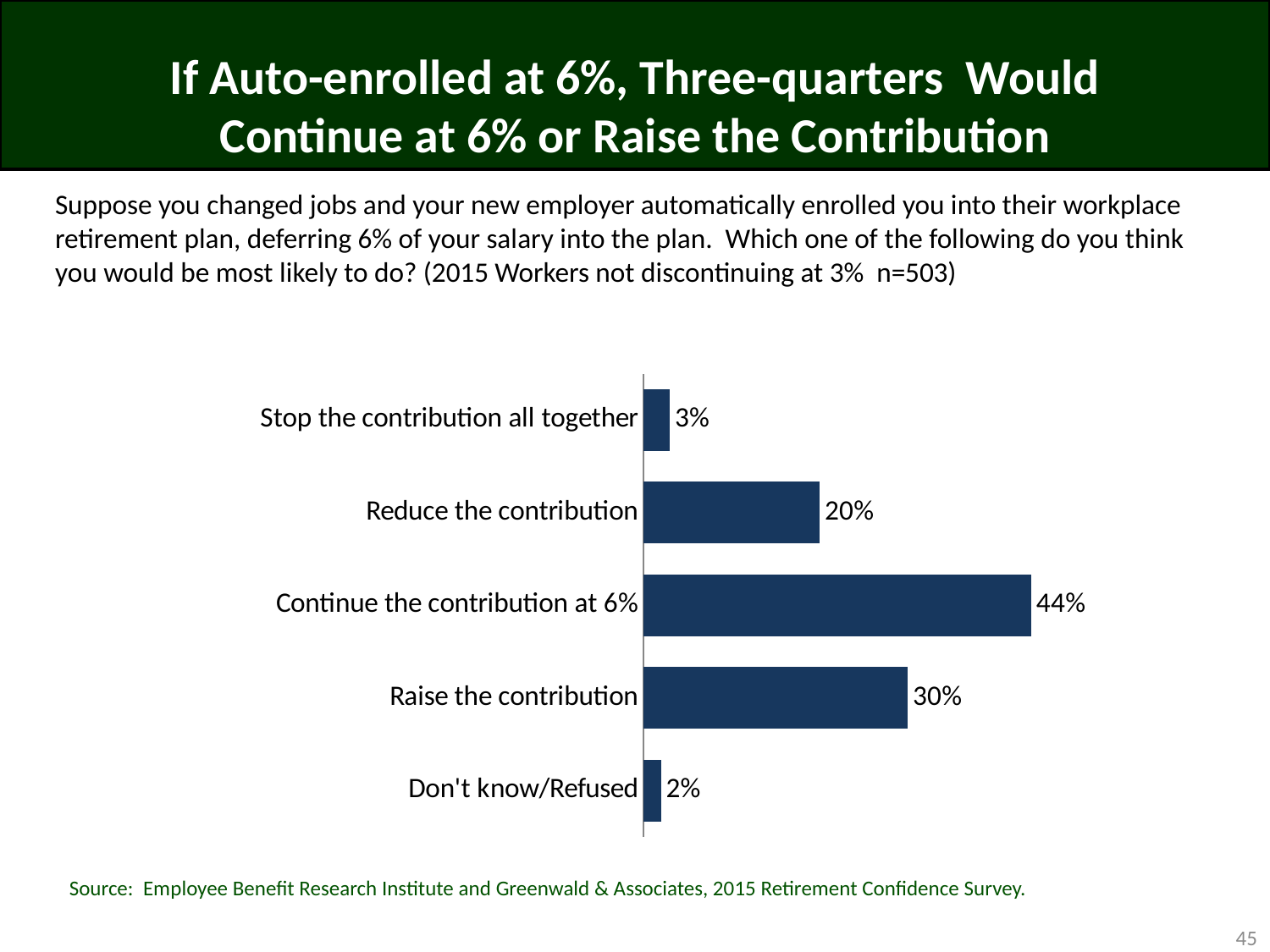

# If Auto-enrolled at 6%, Three-quarters  Would Continue at 6% or Raise the Contribution
Suppose you changed jobs and your new employer automatically enrolled you into their workplace retirement plan, deferring 6% of your salary into the plan.  Which one of the following do you think you would be most likely to do? (2015 Workers not discontinuing at 3%  n=503)

### Chart

| Category | Column1 |
|---|---|
| Stop the contribution all together | 0.03 |
| Reduce the contribution | 0.2 |
| Continue the contribution at 6% | 0.44 |
| Raise the contribution | 0.3 |
| Don't know/Refused | 0.02 |
Source:  Employee Benefit Research Institute and Greenwald & Associates, 2015 Retirement Confidence Survey.
45